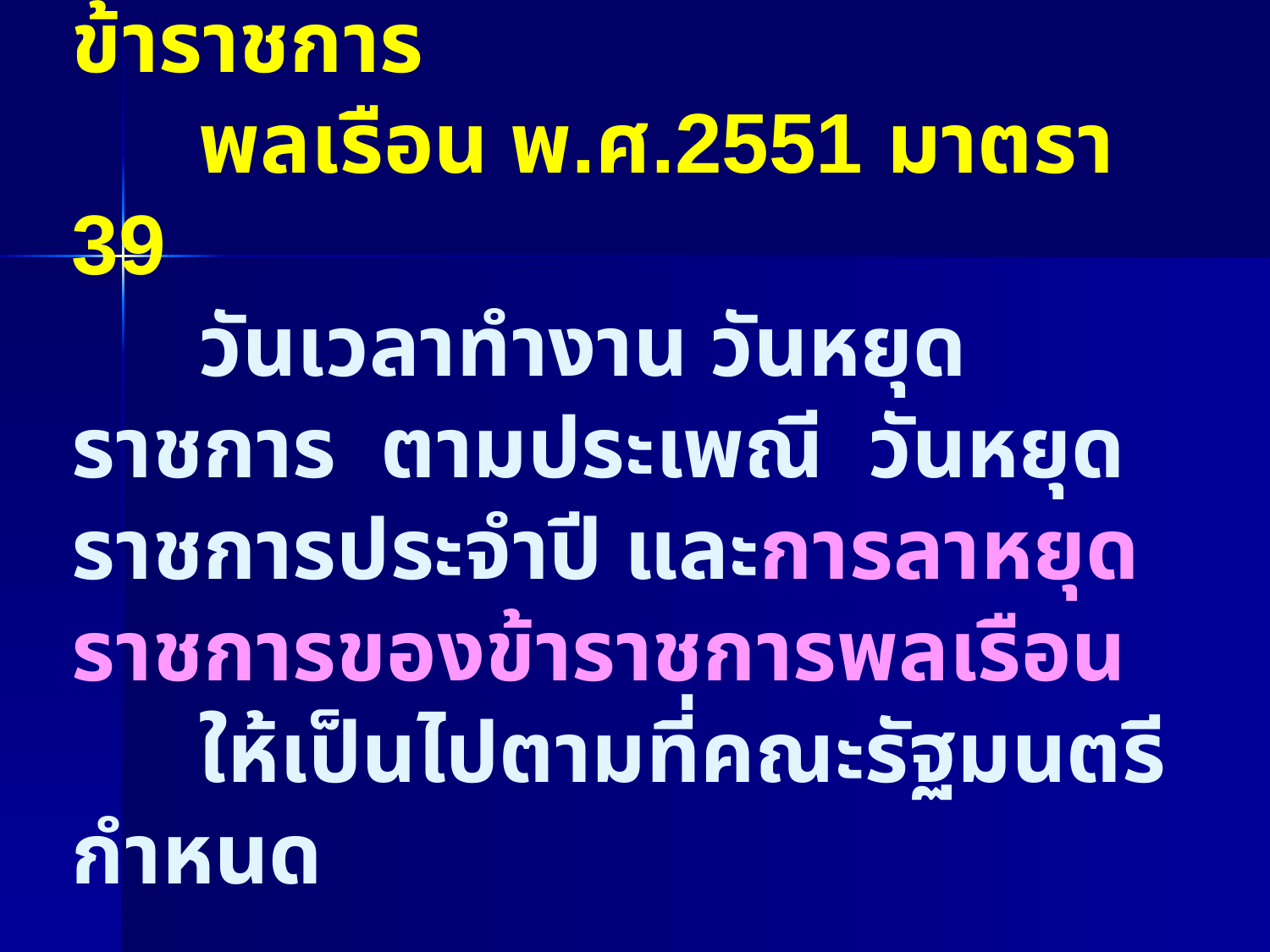

พระราชบัญญัติระเบียบข้าราชการ
พลเรือน พ.ศ.2551 มาตรา 39
วันเวลาทำงาน วันหยุดราชการ  ตามประเพณี  วันหยุดราชการประจำปี และการลาหยุดราชการของข้าราชการพลเรือน
ให้เป็นไปตามที่คณะรัฐมนตรีกำหนด